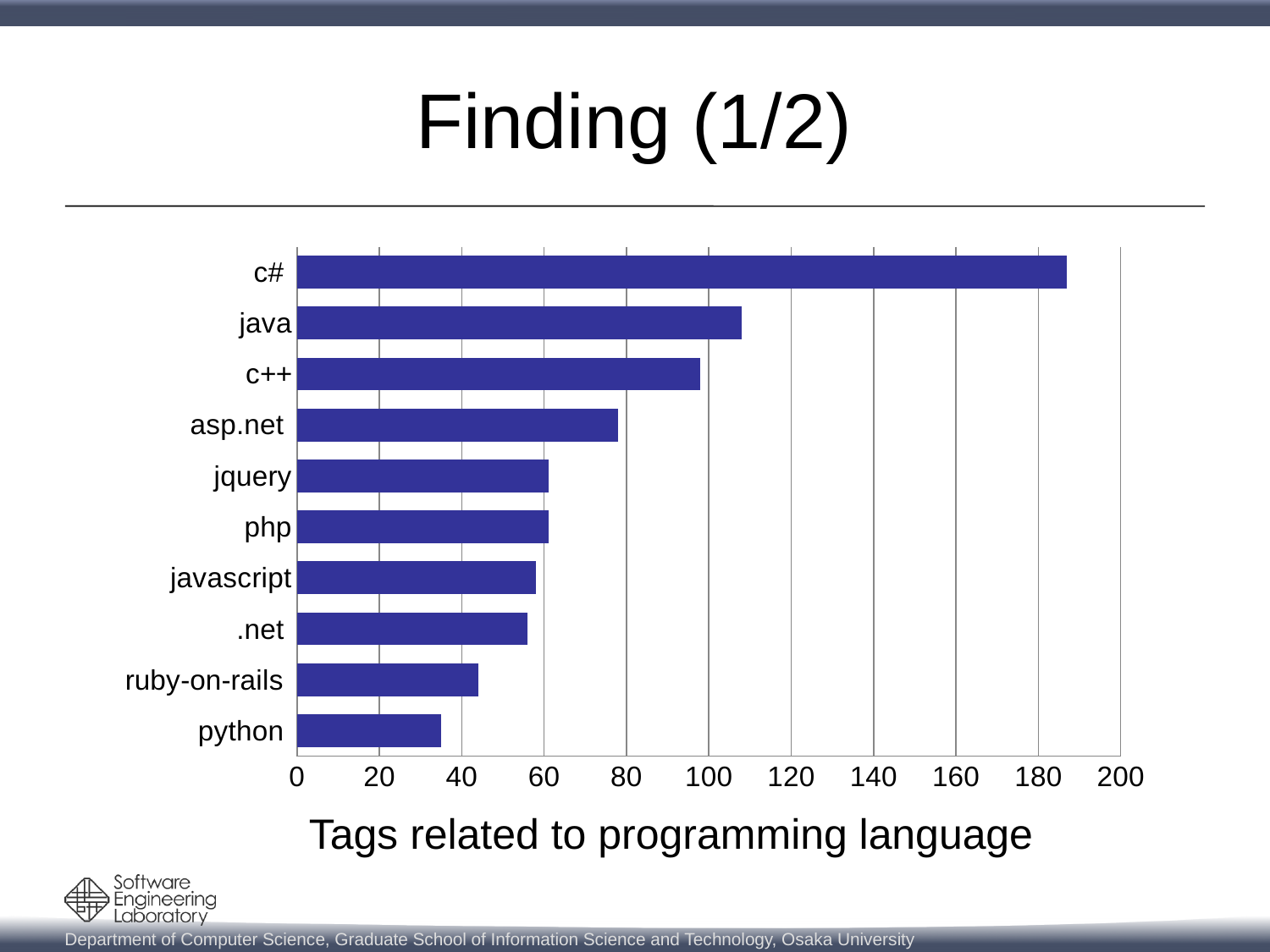

# Finding (1/2)

### Chart

| Category | # Questions |
|---|---|
| python  | 35.0 |
| ruby-on-rails  | 44.0 |
| .net  | 56.0 |
| javascript | 58.0 |
| php | 61.0 |
| jquery | 61.0 |
| asp.net  | 78.0 |
| c++ | 98.0 |
| java | 108.0 |
| c#  | 187.0 |
Tags related to programming language